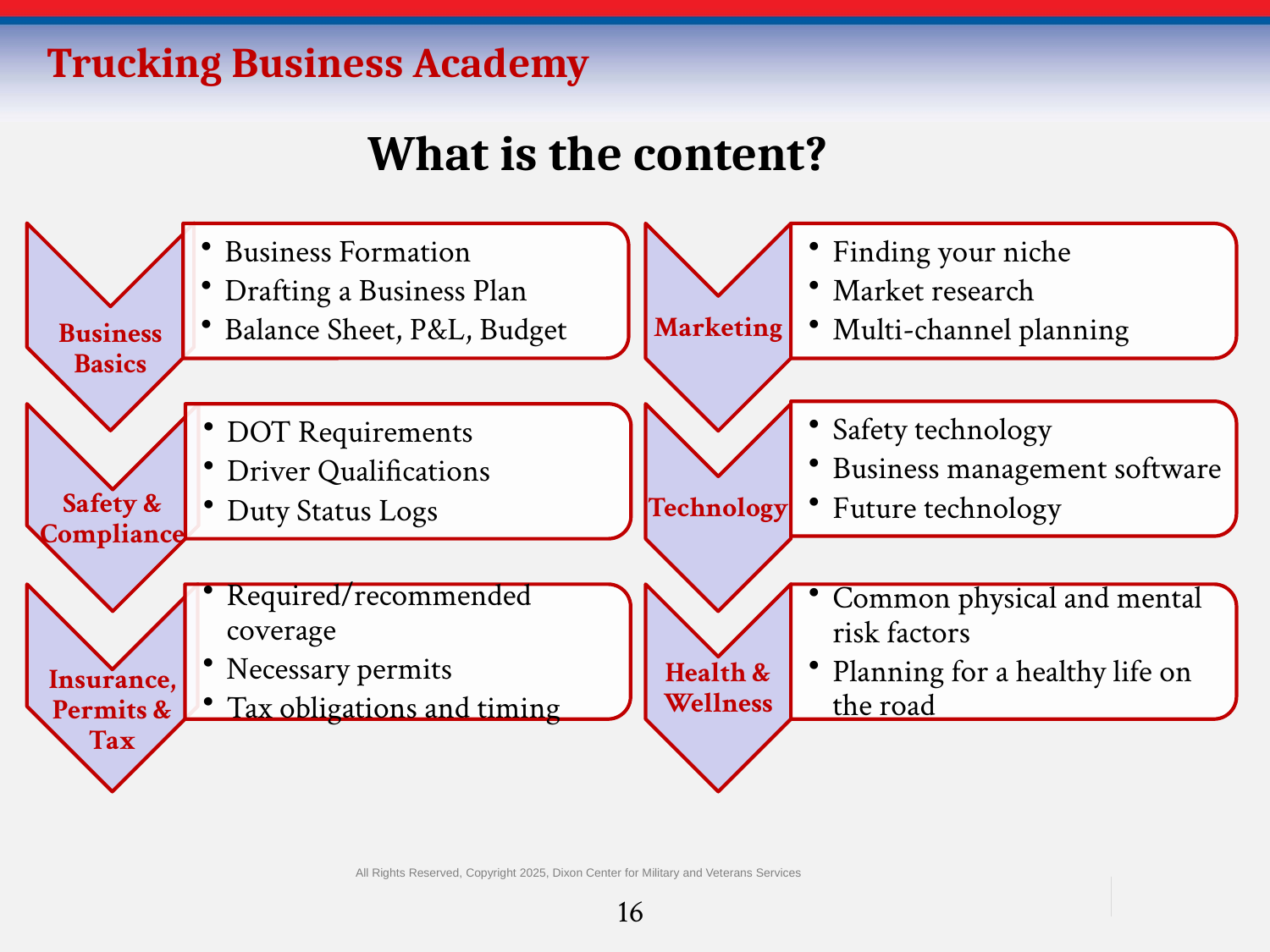

# Trucking Business Academy
What is the content?

Business Basics
Business Formation
Drafting a Business Plan
Balance Sheet, P&L, Budget

Safety & Compliance
DOT Requirements
Driver Qualifications
Duty Status Logs

Insurance, Permits & Tax
Required/recommended coverage
Necessary permits
Tax obligations and timing
Marketing
Finding your niche
Market research
Multi-channel planning
Technology
Safety technology
Business management software
Future technology
Health & Wellness
Common physical and mental risk factors
Planning for a healthy life on the road
All Rights Reserved, Copyright 2025, Dixon Center for Military and Veterans Services
16